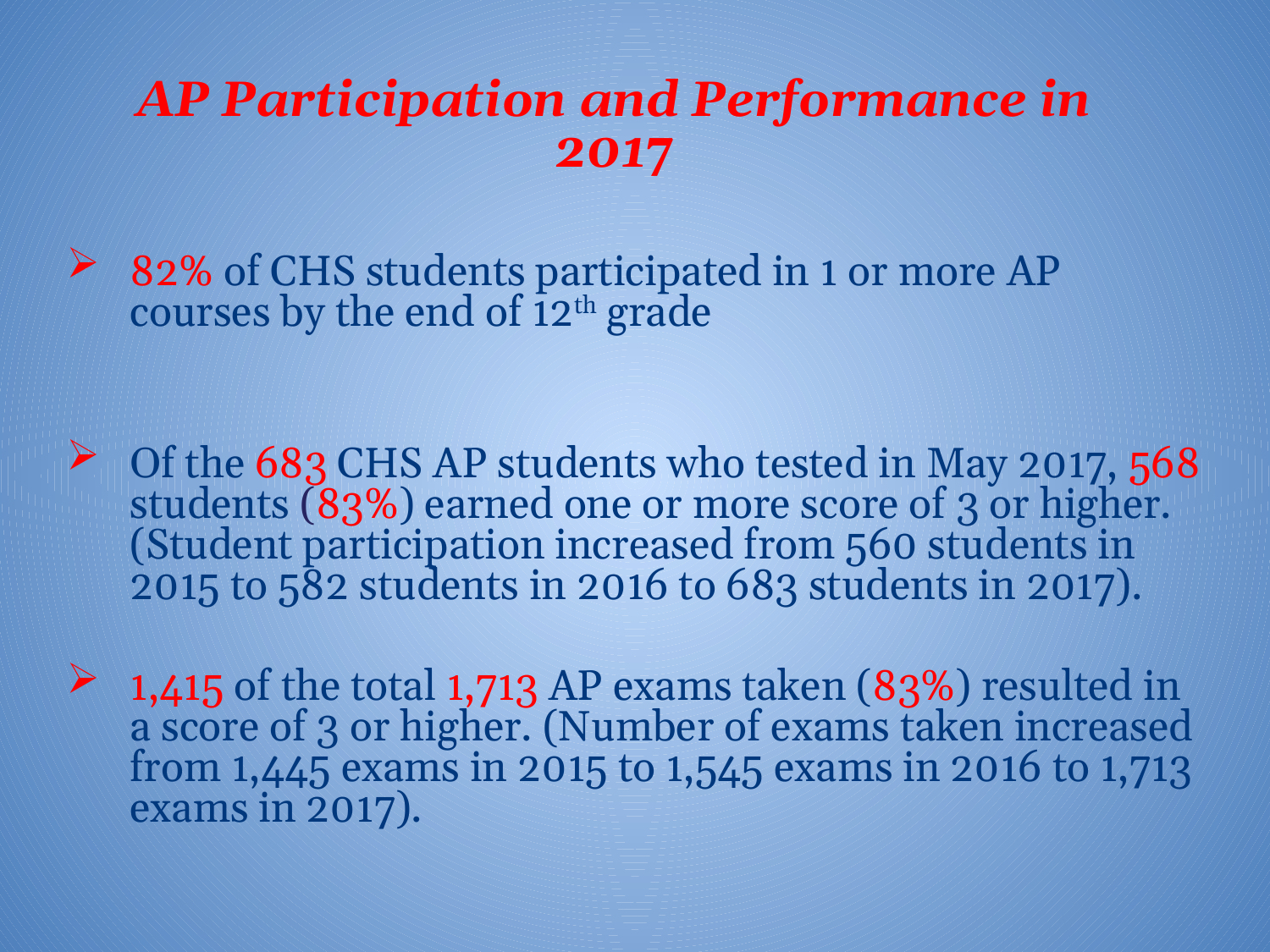

# AP Participation and Performance in 2017

82% of CHS students participated in 1 or more AP courses by the end of 12th grade

Of the 683 CHS AP students who tested in May 2017, 568 students (83%) earned one or more score of 3 or higher. (Student participation increased from 560 students in 2015 to 582 students in 2016 to 683 students in 2017).

1,415 of the total 1,713 AP exams taken (83%) resulted in a score of 3 or higher. (Number of exams taken increased from 1,445 exams in 2015 to 1,545 exams in 2016 to 1,713 exams in 2017).